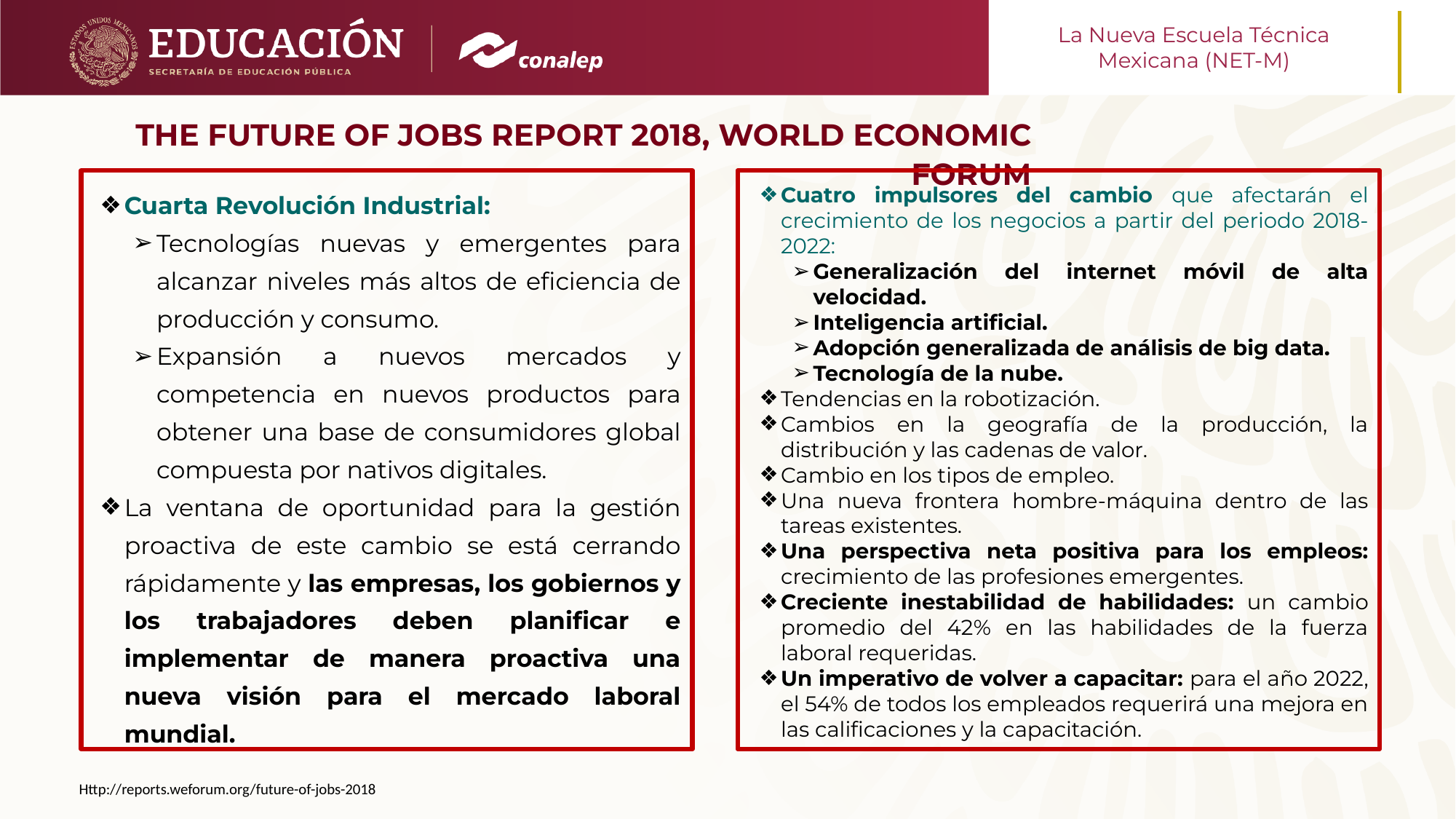

THE FUTURE OF JOBS REPORT 2018, WORLD ECONOMIC FORUM
Cuarta Revolución Industrial:
Tecnologías nuevas y emergentes para alcanzar niveles más altos de eficiencia de producción y consumo.
Expansión a nuevos mercados y competencia en nuevos productos para obtener una base de consumidores global compuesta por nativos digitales.
La ventana de oportunidad para la gestión proactiva de este cambio se está cerrando rápidamente y las empresas, los gobiernos y los trabajadores deben planificar e implementar de manera proactiva una nueva visión para el mercado laboral mundial.
Cuatro impulsores del cambio que afectarán el crecimiento de los negocios a partir del periodo 2018-2022:
Generalización del internet móvil de alta velocidad.
Inteligencia artificial.
Adopción generalizada de análisis de big data.
Tecnología de la nube.
Tendencias en la robotización.
Cambios en la geografía de la producción, la distribución y las cadenas de valor.
Cambio en los tipos de empleo.
Una nueva frontera hombre-máquina dentro de las tareas existentes.
Una perspectiva neta positiva para los empleos: crecimiento de las profesiones emergentes.
Creciente inestabilidad de habilidades: un cambio promedio del 42% en las habilidades de la fuerza laboral requeridas.
Un imperativo de volver a capacitar: para el año 2022, el 54% de todos los empleados requerirá una mejora en las calificaciones y la capacitación.
Http://reports.weforum.org/future-of-jobs-2018